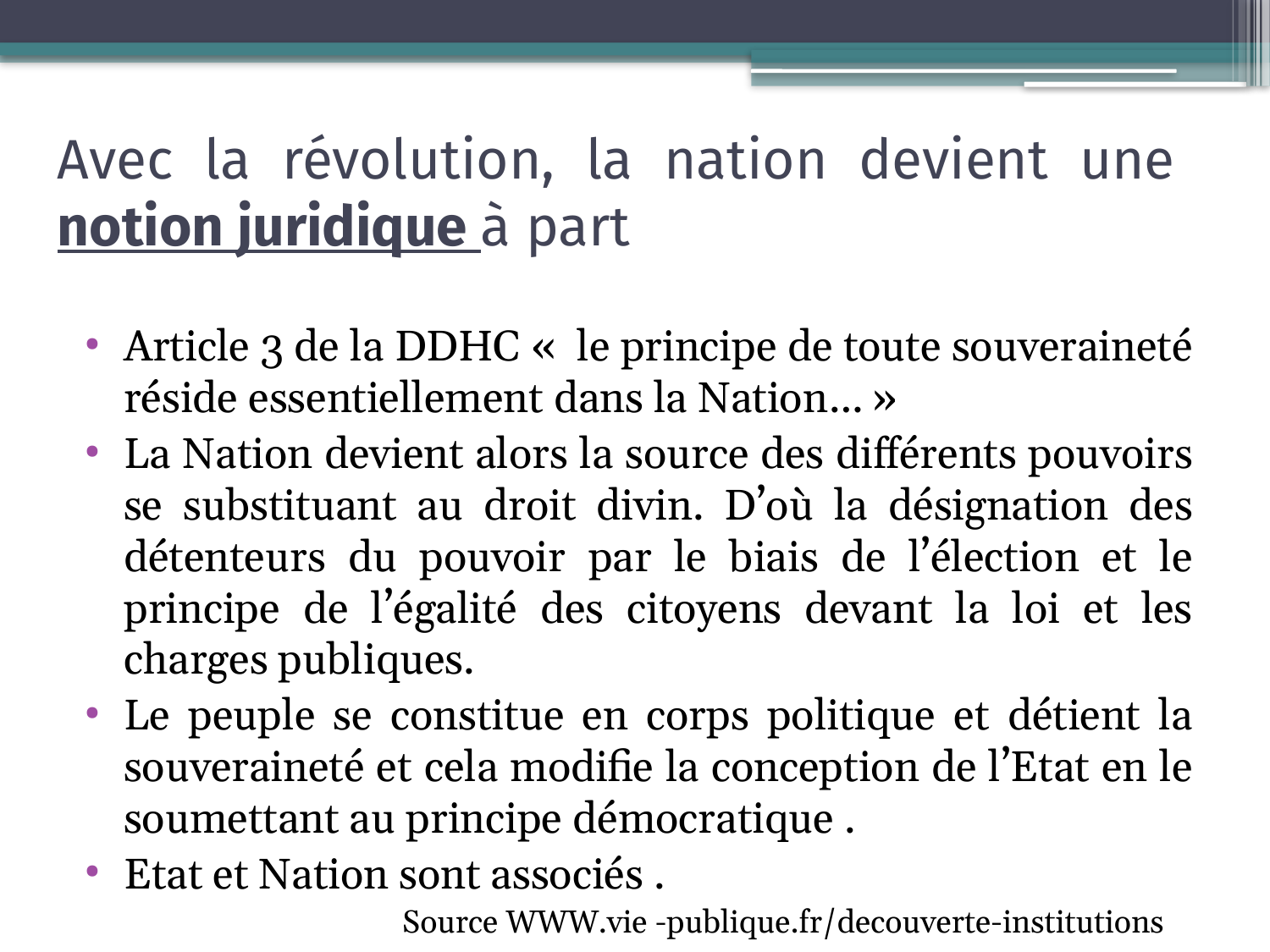

# Avec la révolution, la nation devient une notion juridique à part
Article 3 de la DDHC «  le principe de toute souveraineté réside essentiellement dans la Nation… »
La Nation devient alors la source des différents pouvoirs se substituant au droit divin. D’où la désignation des détenteurs du pouvoir par le biais de l’élection et le principe de l’égalité des citoyens devant la loi et les charges publiques.
Le peuple se constitue en corps politique et détient la souveraineté et cela modifie la conception de l’Etat en le soumettant au principe démocratique .
Etat et Nation sont associés .
Source WWW.vie -publique.fr/decouverte-institutions